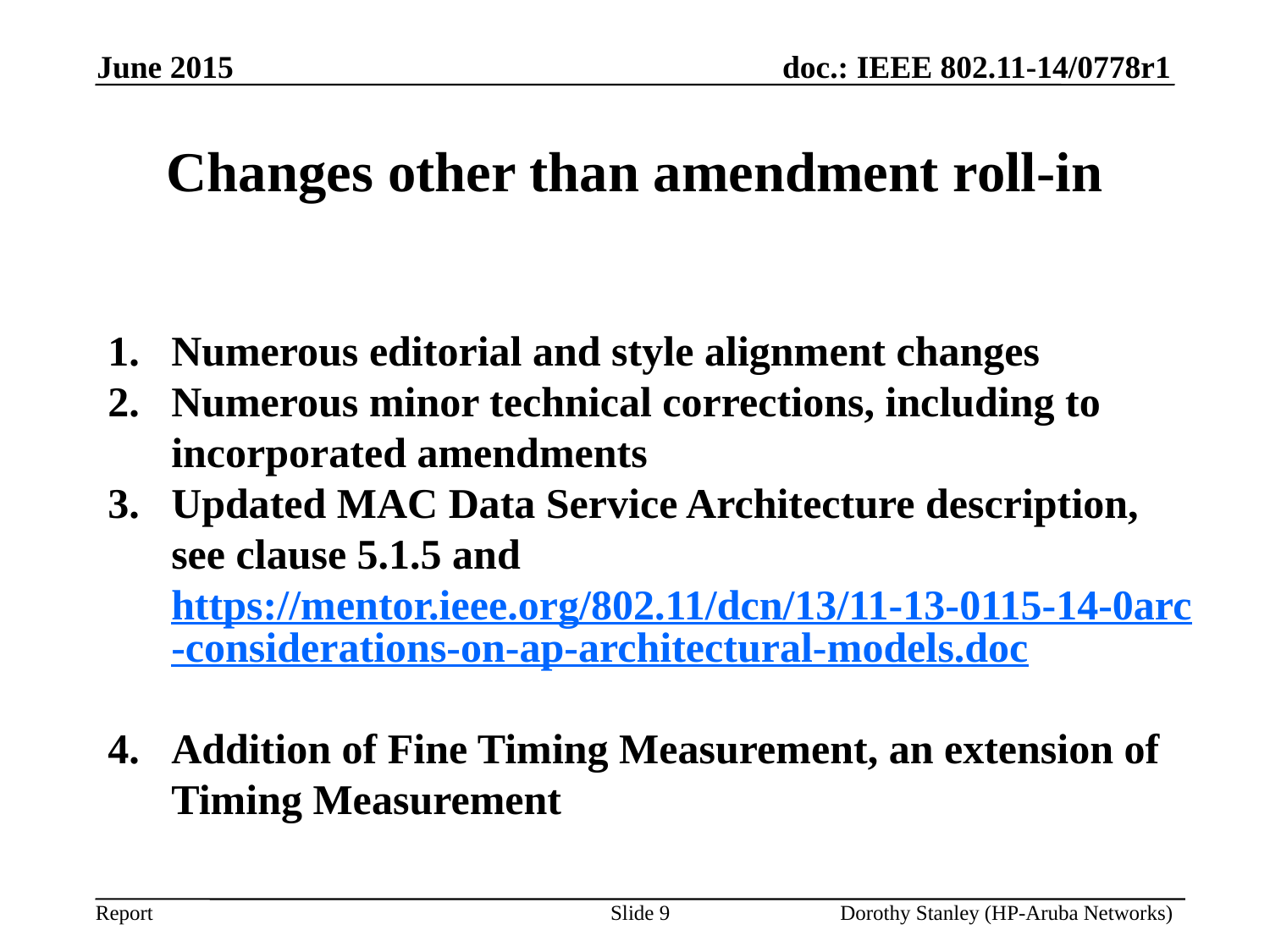

June 2015
# Changes other than amendment roll-in
Numerous editorial and style alignment changes
Numerous minor technical corrections, including to incorporated amendments
Updated MAC Data Service Architecture description, see clause 5.1.5 and https://mentor.ieee.org/802.11/dcn/13/11-13-0115-14-0arc-considerations-on-ap-architectural-models.doc
Addition of Fine Timing Measurement, an extension of Timing Measurement

Slide 9
Dorothy Stanley (HP-Aruba Networks)